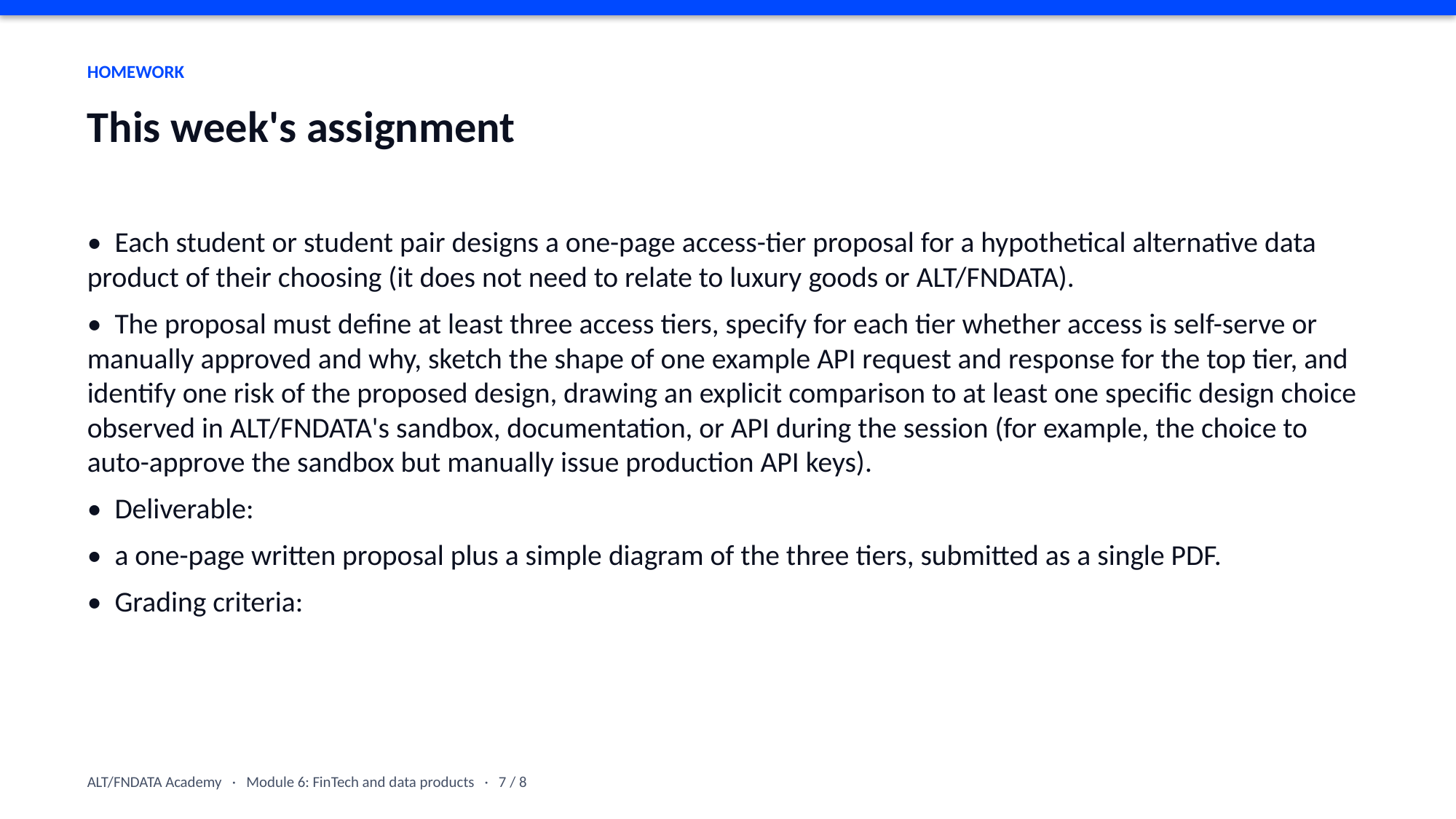

HOMEWORK
This week's assignment
•  Each student or student pair designs a one-page access-tier proposal for a hypothetical alternative data product of their choosing (it does not need to relate to luxury goods or ALT/FNDATA).
•  The proposal must define at least three access tiers, specify for each tier whether access is self-serve or manually approved and why, sketch the shape of one example API request and response for the top tier, and identify one risk of the proposed design, drawing an explicit comparison to at least one specific design choice observed in ALT/FNDATA's sandbox, documentation, or API during the session (for example, the choice to auto-approve the sandbox but manually issue production API keys).
•  Deliverable:
•  a one-page written proposal plus a simple diagram of the three tiers, submitted as a single PDF.
•  Grading criteria:
ALT/FNDATA Academy   ·   Module 6: FinTech and data products   ·   7 / 8